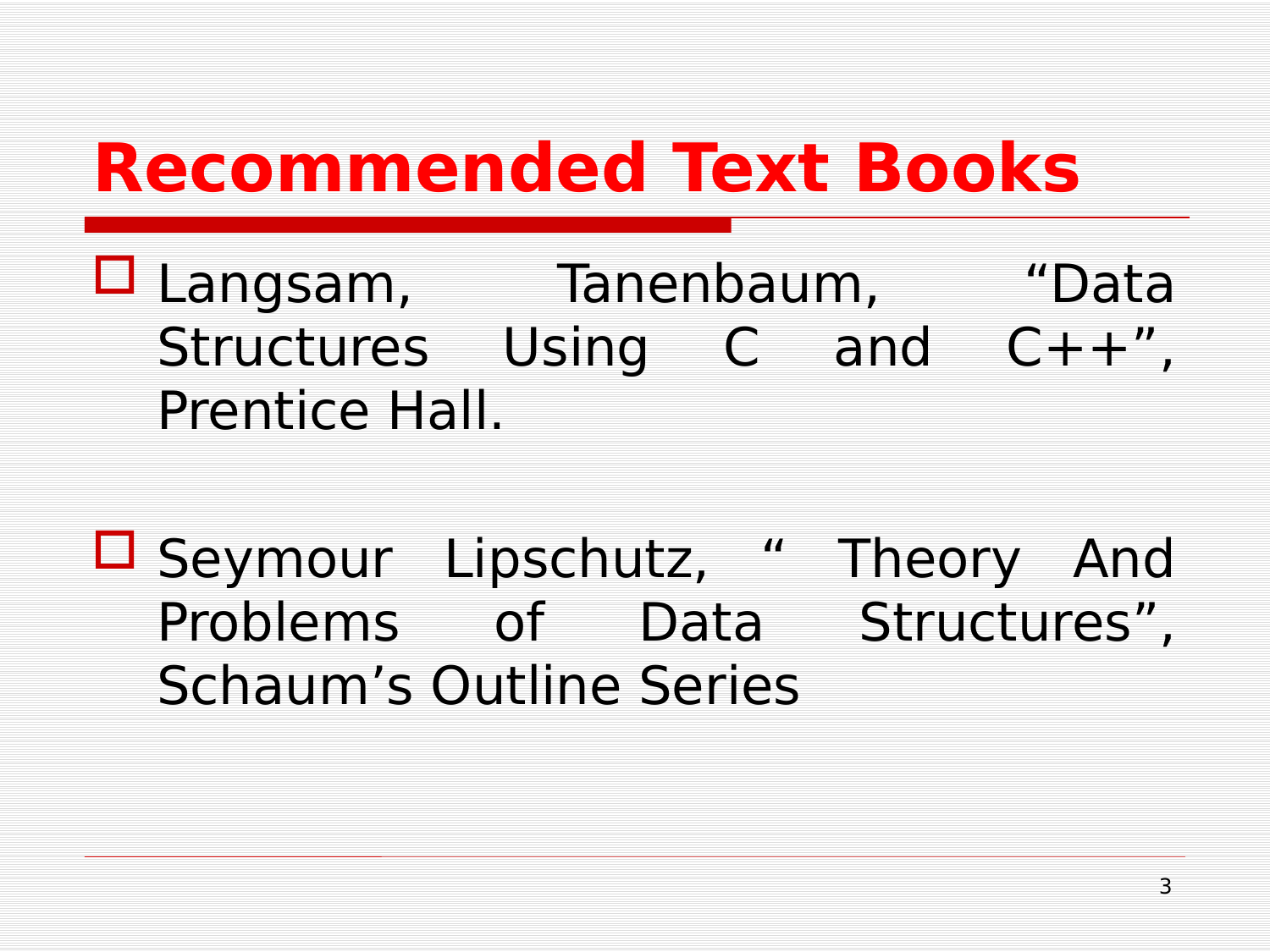

# Recommended Text Books
Langsam, Tanenbaum, “Data Structures Using C and C++”, Prentice Hall.

Seymour Lipschutz, “ Theory And Problems of Data Structures”, Schaum’s Outline Series

3